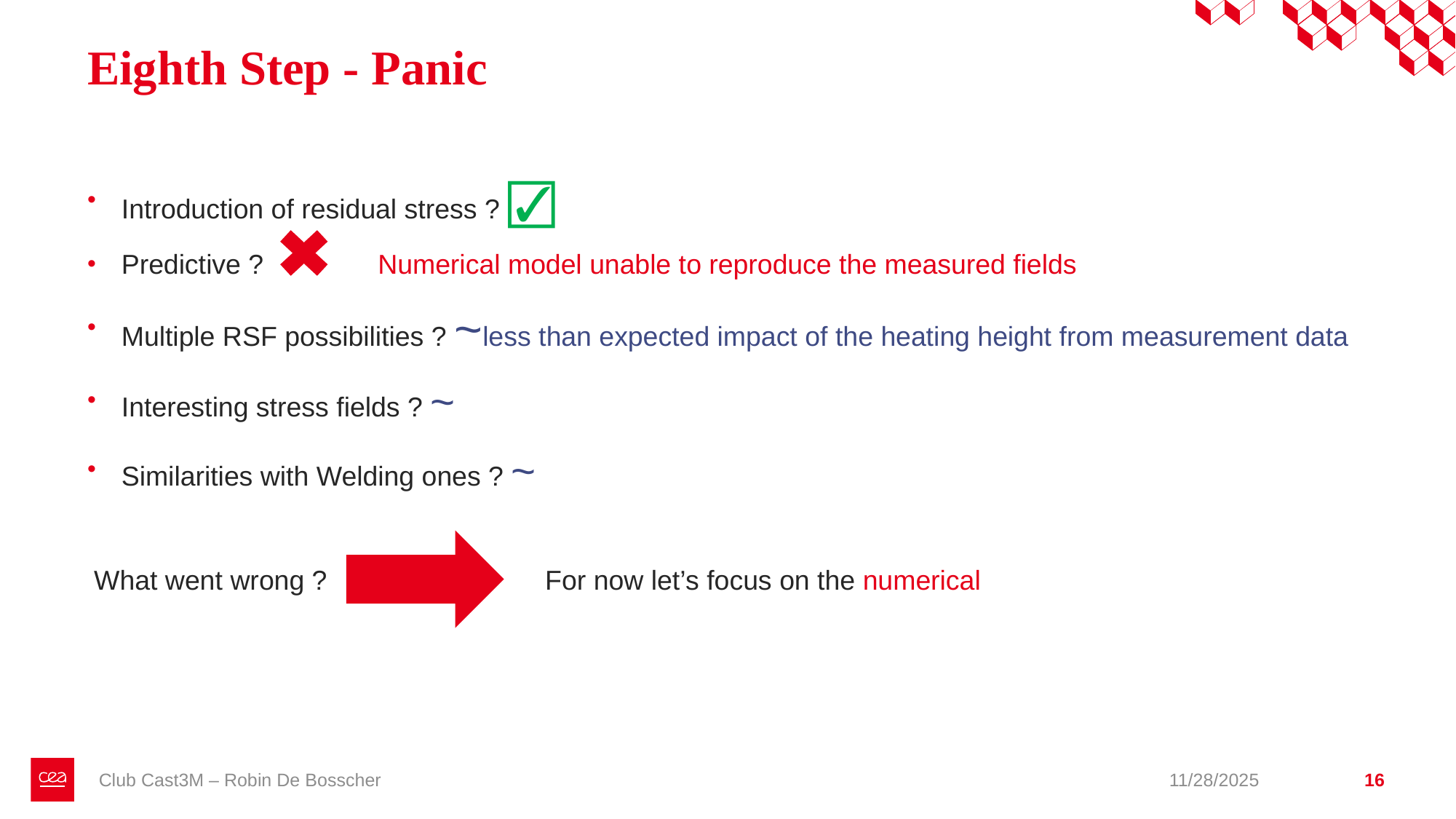

# Eighth Step - Panic
Introduction of residual stress ? ☑
Predictive ?	     Numerical model unable to reproduce the measured fields
Multiple RSF possibilities ? ~less than expected impact of the heating height from measurement data
Interesting stress fields ? ~
Similarities with Welding ones ? ~

What went wrong ?
For now let’s focus on the numerical
Club Cast3M – Robin De Bosscher
11/28/2025
16